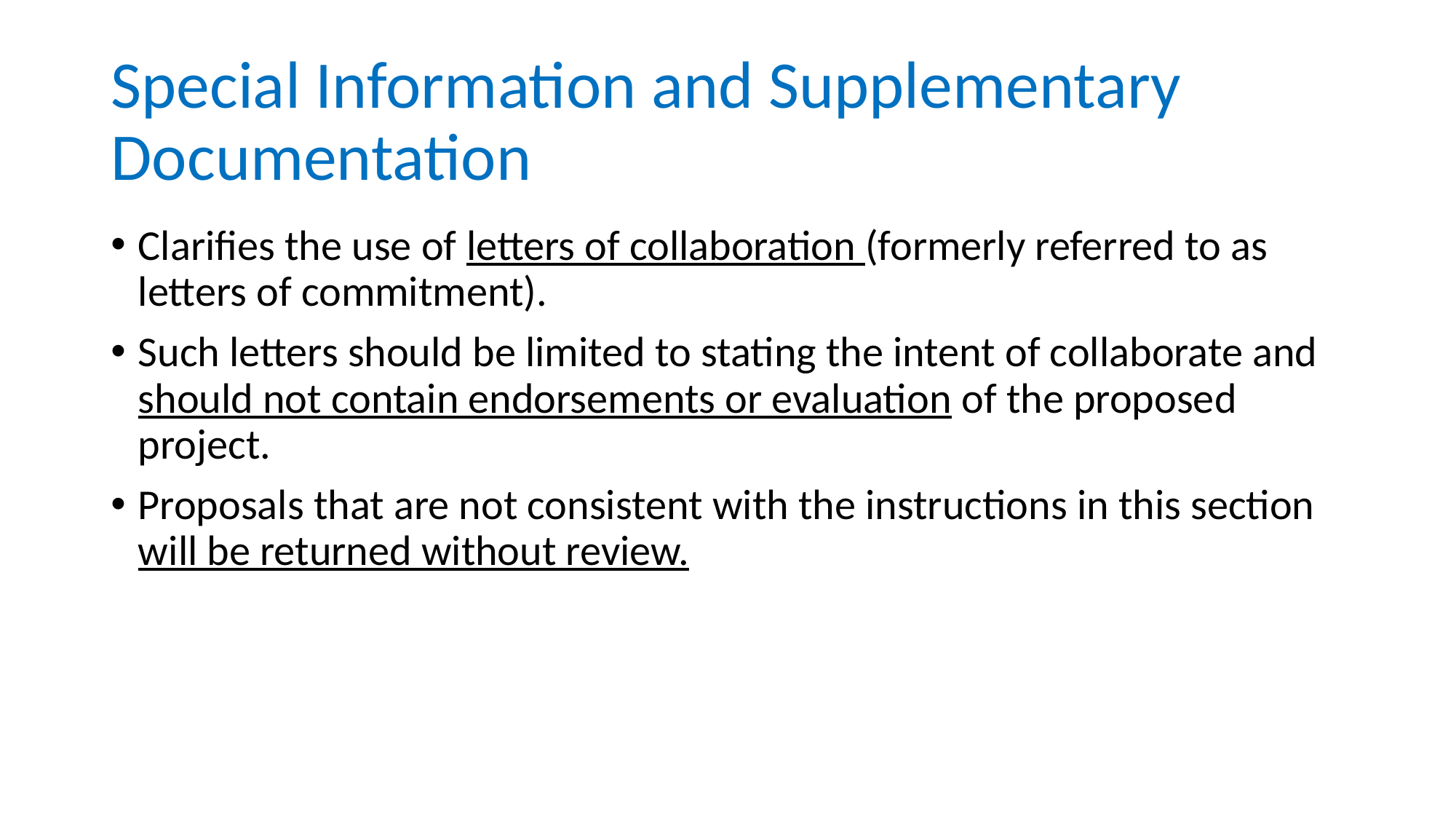

# Special Information and Supplementary Documentation
Clarifies the use of letters of collaboration (formerly referred to as letters of commitment).
Such letters should be limited to stating the intent of collaborate and should not contain endorsements or evaluation of the proposed project.
Proposals that are not consistent with the instructions in this section will be returned without review.